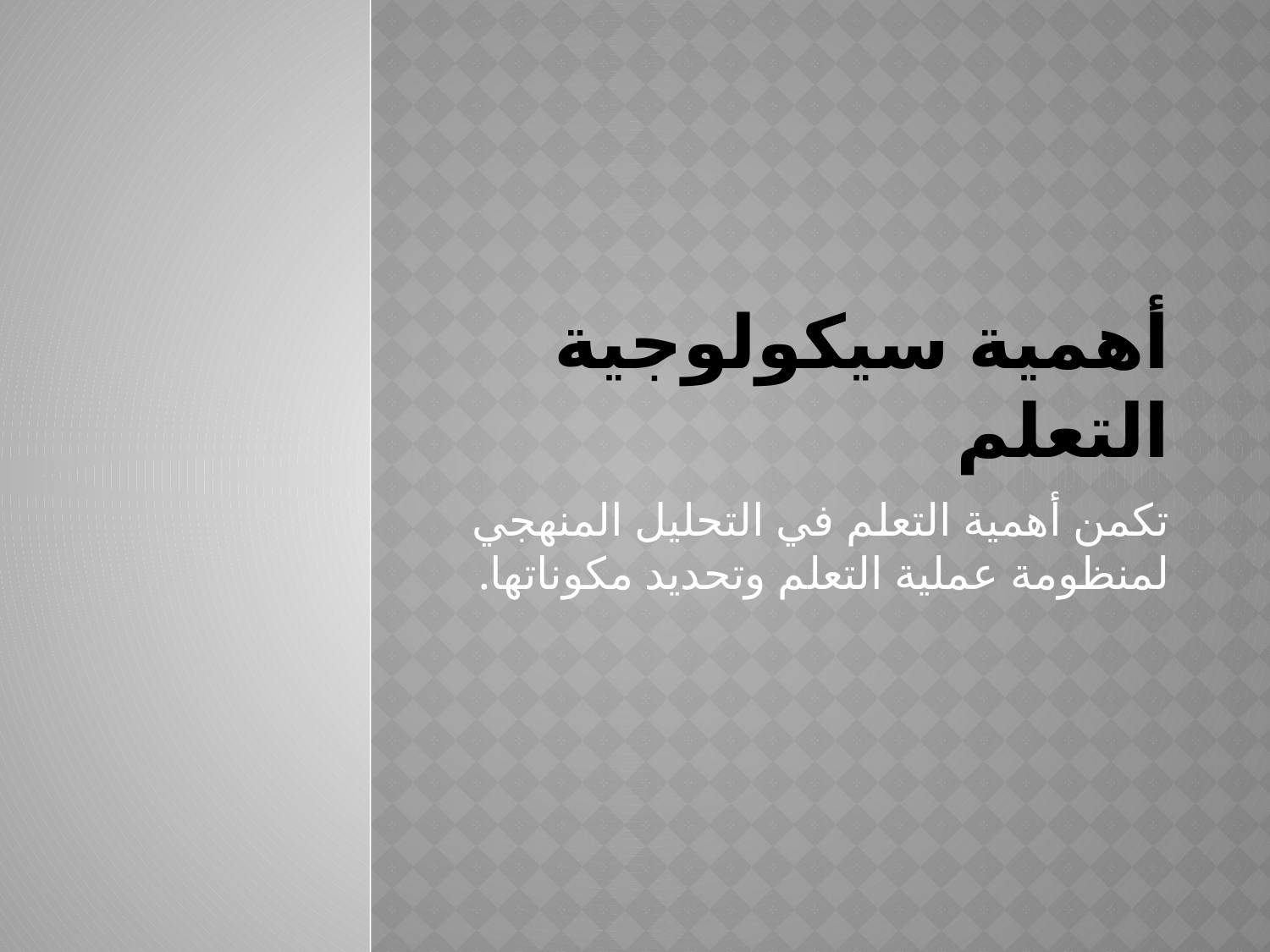

# أهمية سيكولوجية التعلم
تكمن أهمية التعلم في التحليل المنهجي لمنظومة عملية التعلم وتحديد مكوناتها.